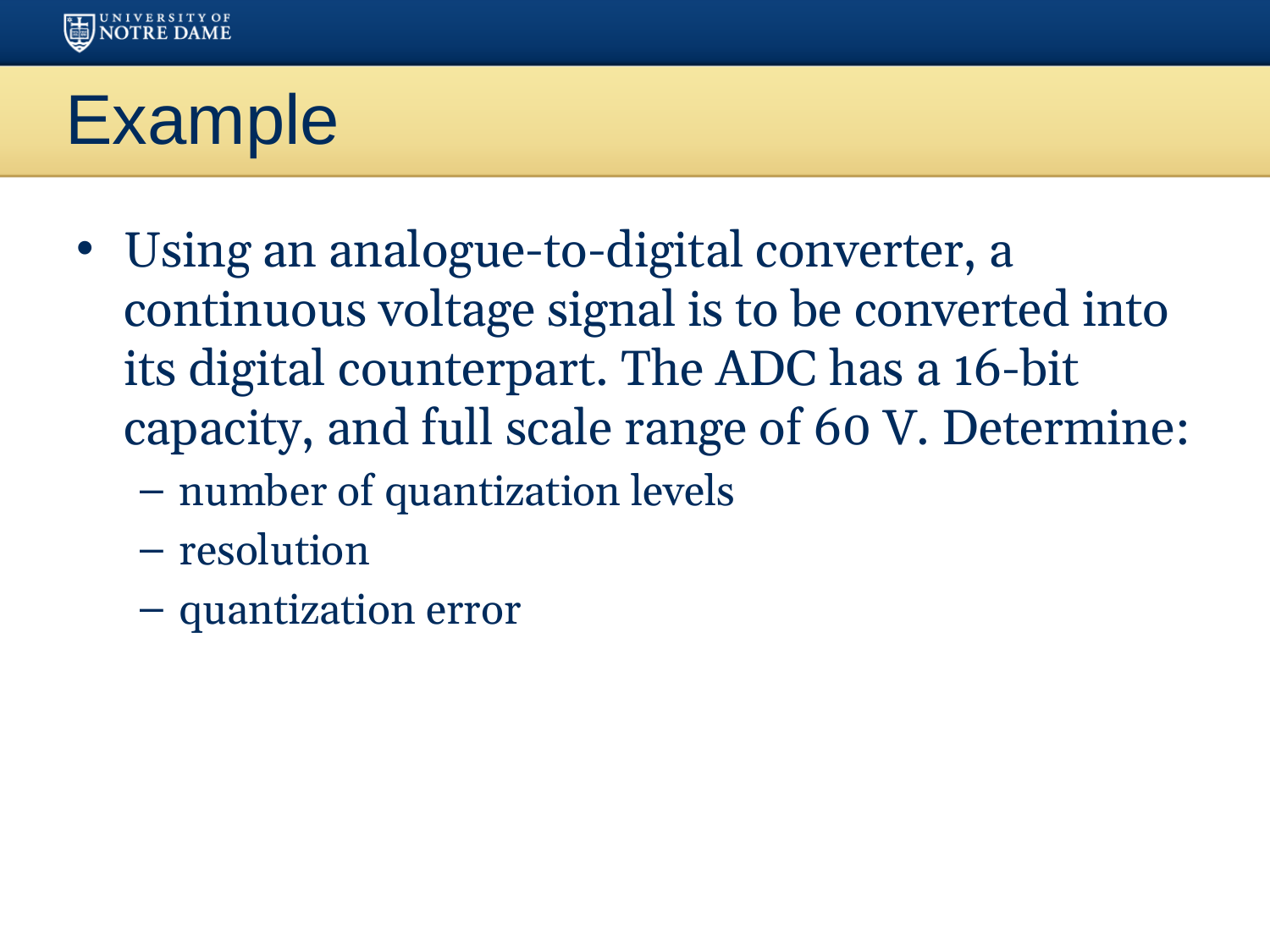

# Example
Using an analogue-to-digital converter, a continuous voltage signal is to be converted into its digital counterpart. The ADC has a 16-bit capacity, and full scale range of 60 V. Determine:
number of quantization levels
resolution
quantization error